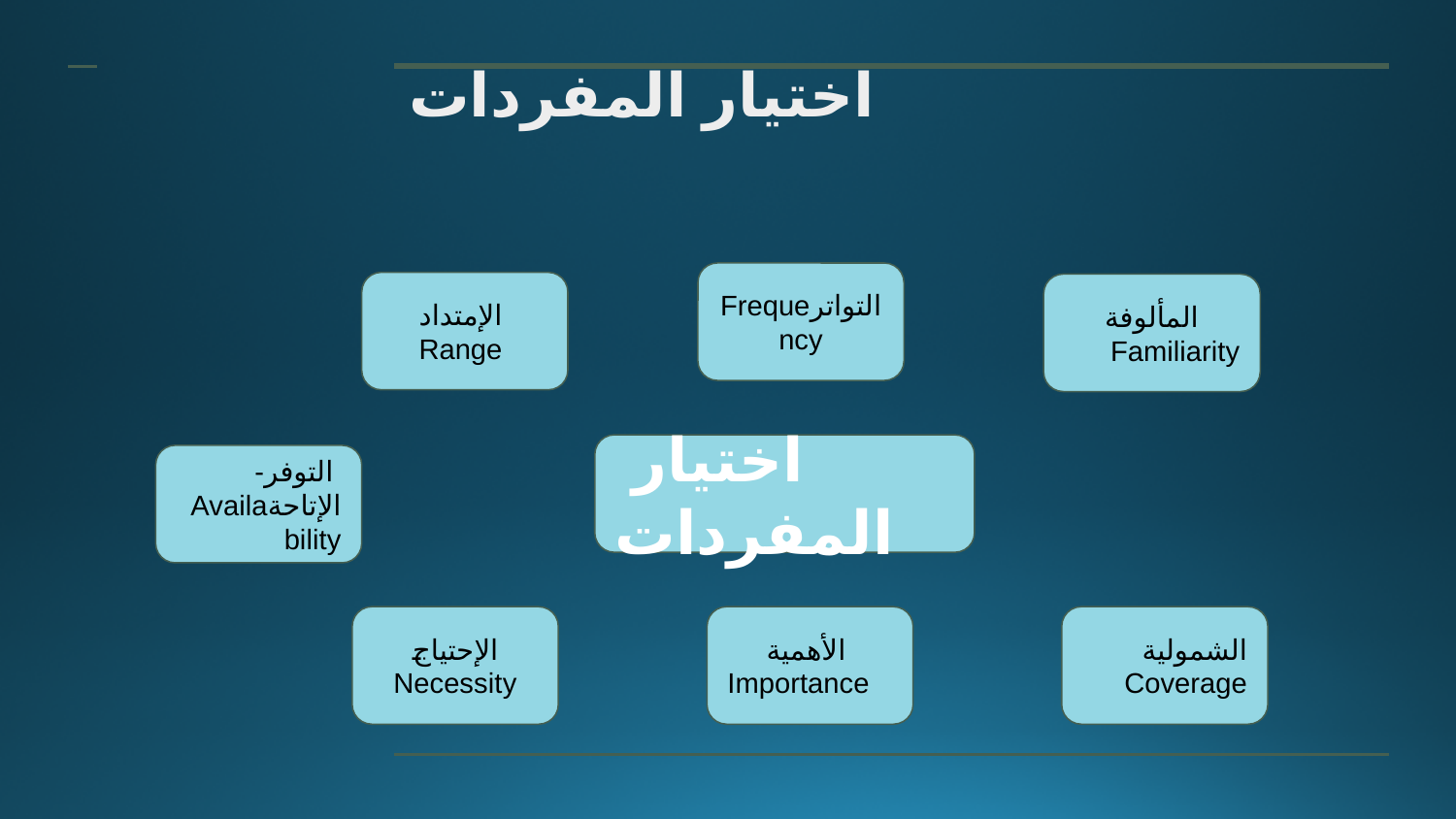

# اختيار المفردات

التواترFrequency
 الإمتداد
 Range
المألوفة
Familiarity
 اختيار المفردات
 التوفر- الإتاحةAvailability

الإحتياج
Necessity

 الأهمية
Importance
الشمولية
Coverage